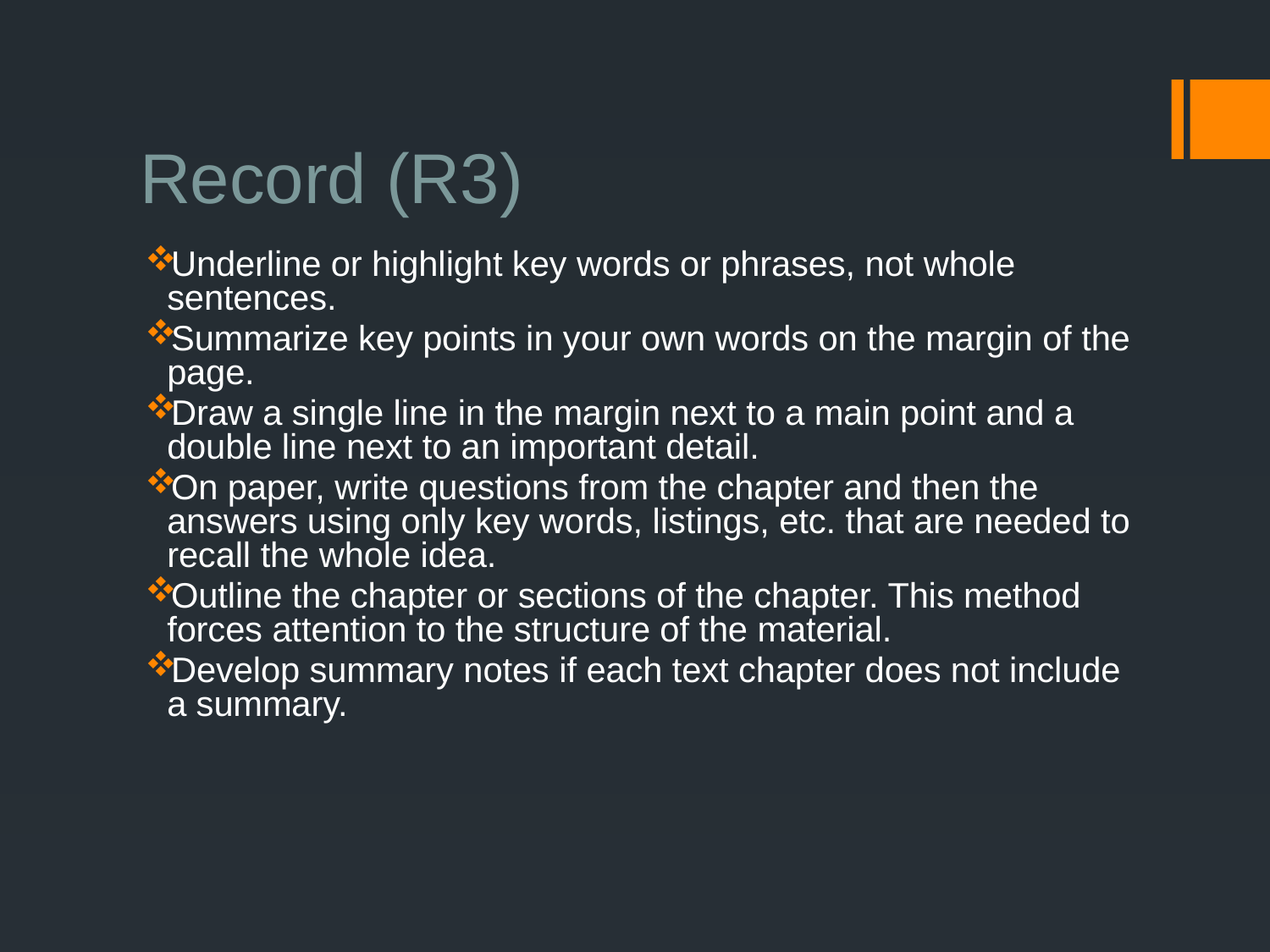

# Record (R3)
Underline or highlight key words or phrases, not whole sentences.
Summarize key points in your own words on the margin of the page.
Draw a single line in the margin next to a main point and a double line next to an important detail.
On paper, write questions from the chapter and then the answers using only key words, listings, etc. that are needed to recall the whole idea.
Outline the chapter or sections of the chapter. This method forces attention to the structure of the material.
Develop summary notes if each text chapter does not include a summary.